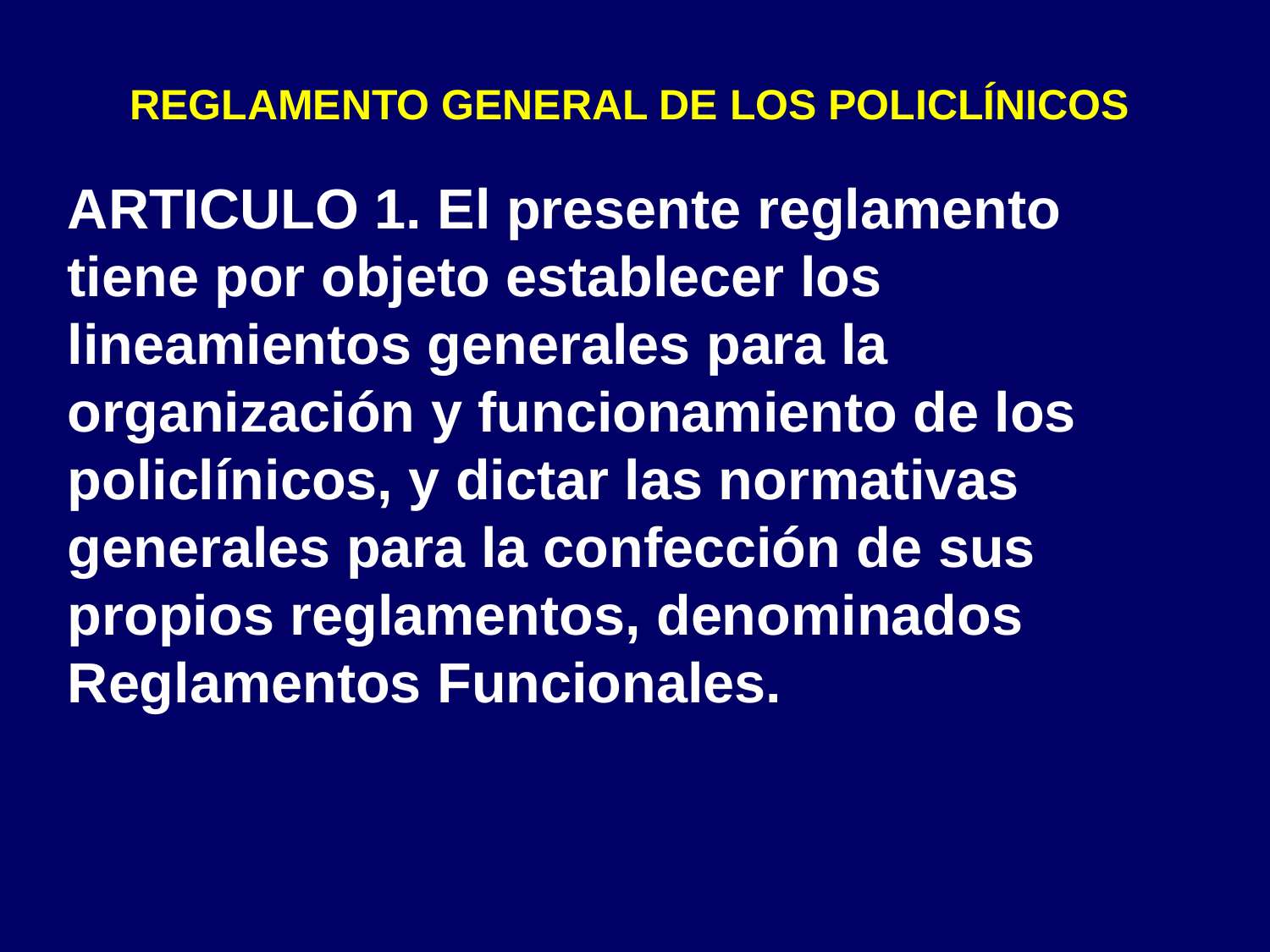

REGLAMENTO GENERAL DE LOS POLICLÍNICOS
ARTICULO 1. El presente reglamento tiene por objeto establecer los lineamientos generales para la organización y funcionamiento de los policlínicos, y dictar las normativas generales para la confección de sus propios reglamentos, denominados Reglamentos Funcionales.